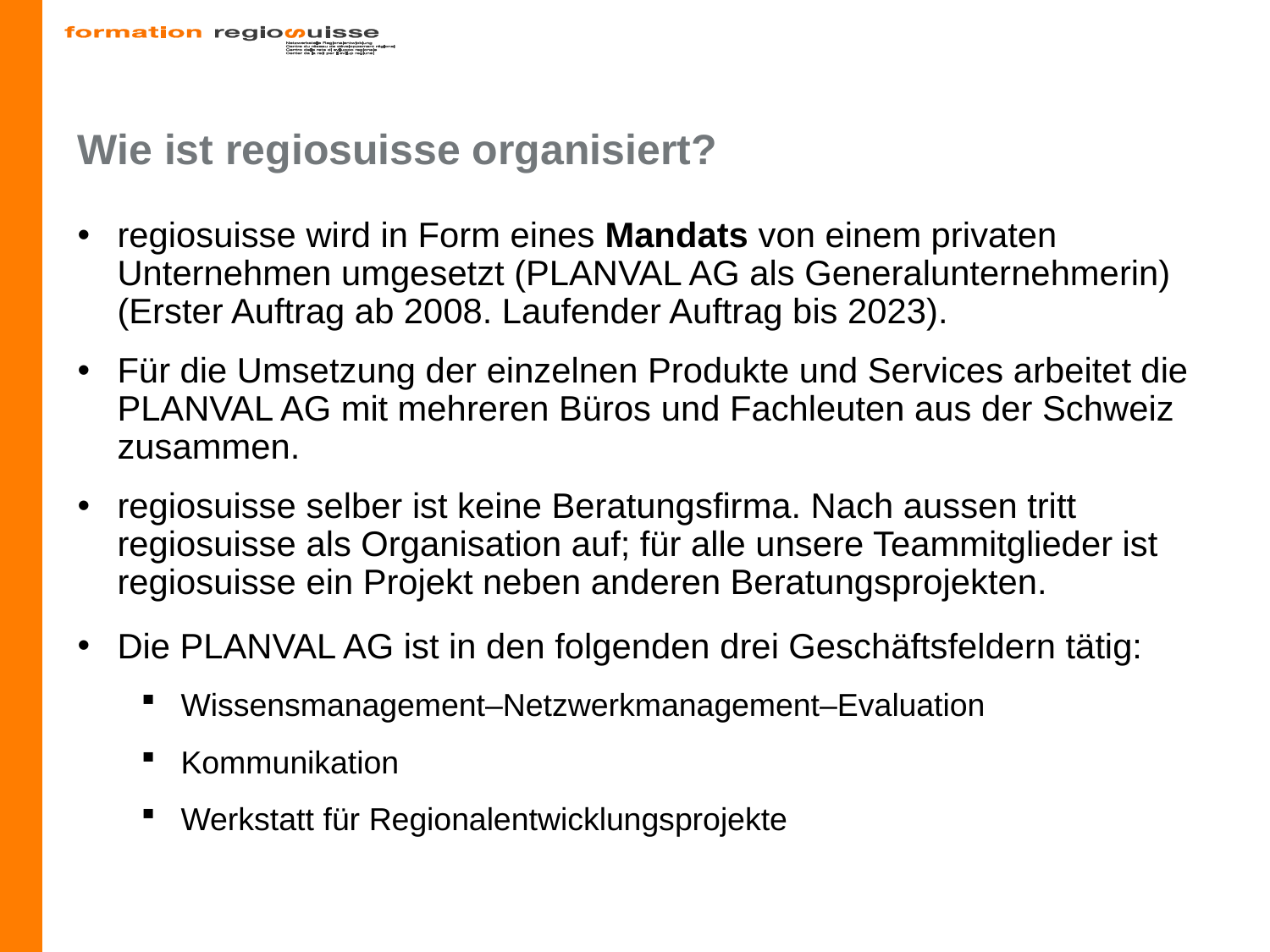

# Wie ist regiosuisse organisiert?
regiosuisse wird in Form eines Mandats von einem privaten Unternehmen umgesetzt (PLANVAL AG als Generalunternehmerin)
(Erster Auftrag ab 2008. Laufender Auftrag bis 2023).
Für die Umsetzung der einzelnen Produkte und Services arbeitet die PLANVAL AG mit mehreren Büros und Fachleuten aus der Schweiz zusammen.
regiosuisse selber ist keine Beratungsfirma. Nach aussen tritt regiosuisse als Organisation auf; für alle unsere Teammitglieder ist regiosuisse ein Projekt neben anderen Beratungsprojekten.
Die PLANVAL AG ist in den folgenden drei Geschäftsfeldern tätig:
Wissensmanagement–Netzwerkmanagement–Evaluation
Kommunikation
Werkstatt für Regionalentwicklungsprojekte